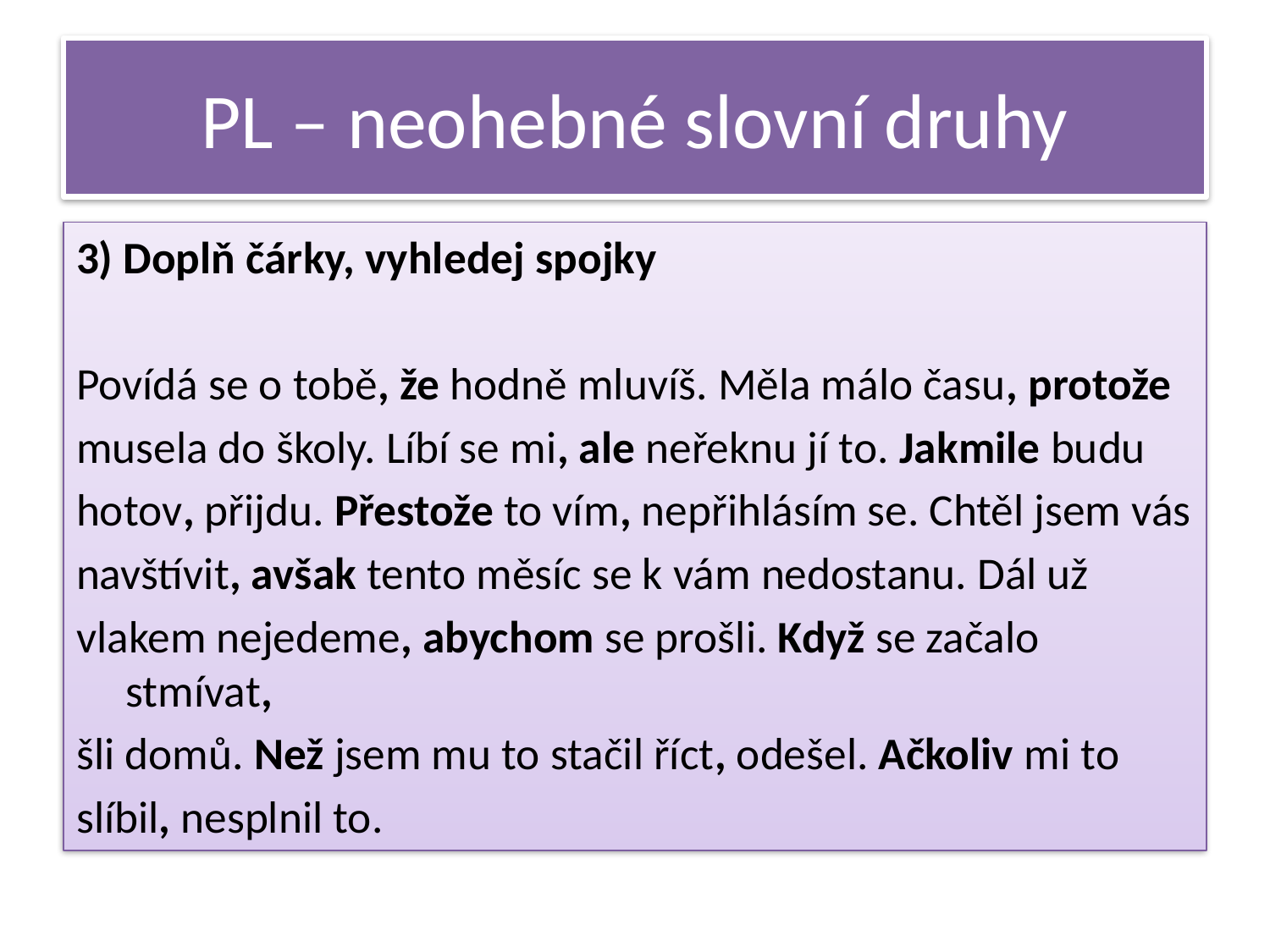

# PL – neohebné slovní druhy
3) Doplň čárky, vyhledej spojky

Povídá se o tobě, že hodně mluvíš. Měla málo času, protože
musela do školy. Líbí se mi, ale neřeknu jí to. Jakmile budu
hotov, přijdu. Přestože to vím, nepřihlásím se. Chtěl jsem vás
navštívit, avšak tento měsíc se k vám nedostanu. Dál už
vlakem nejedeme, abychom se prošli. Když se začalo stmívat,
šli domů. Než jsem mu to stačil říct, odešel. Ačkoliv mi to
slíbil, nesplnil to.